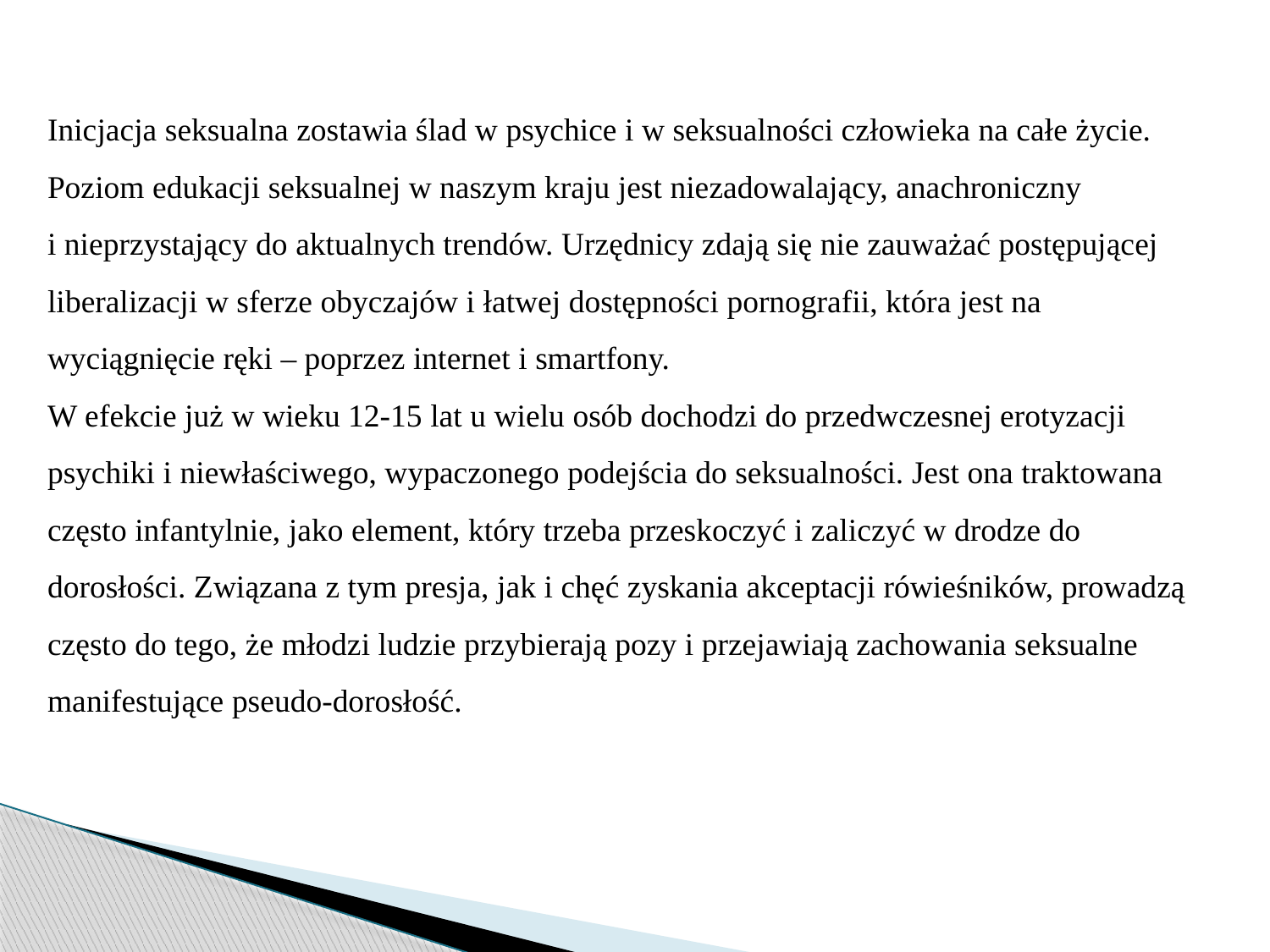

Inicjacja seksualna zostawia ślad w psychice i w seksualności człowieka na całe życie. Poziom edukacji seksualnej w naszym kraju jest niezadowalający, anachroniczny
i nieprzystający do aktualnych trendów. Urzędnicy zdają się nie zauważać postępującej liberalizacji w sferze obyczajów i łatwej dostępności pornografii, która jest na wyciągnięcie ręki – poprzez internet i smartfony.
W efekcie już w wieku 12-15 lat u wielu osób dochodzi do przedwczesnej erotyzacji psychiki i niewłaściwego, wypaczonego podejścia do seksualności. Jest ona traktowana często infantylnie, jako element, który trzeba przeskoczyć i zaliczyć w drodze do dorosłości. Związana z tym presja, jak i chęć zyskania akceptacji rówieśników, prowadzą często do tego, że młodzi ludzie przybierają pozy i przejawiają zachowania seksualne manifestujące pseudo-dorosłość.